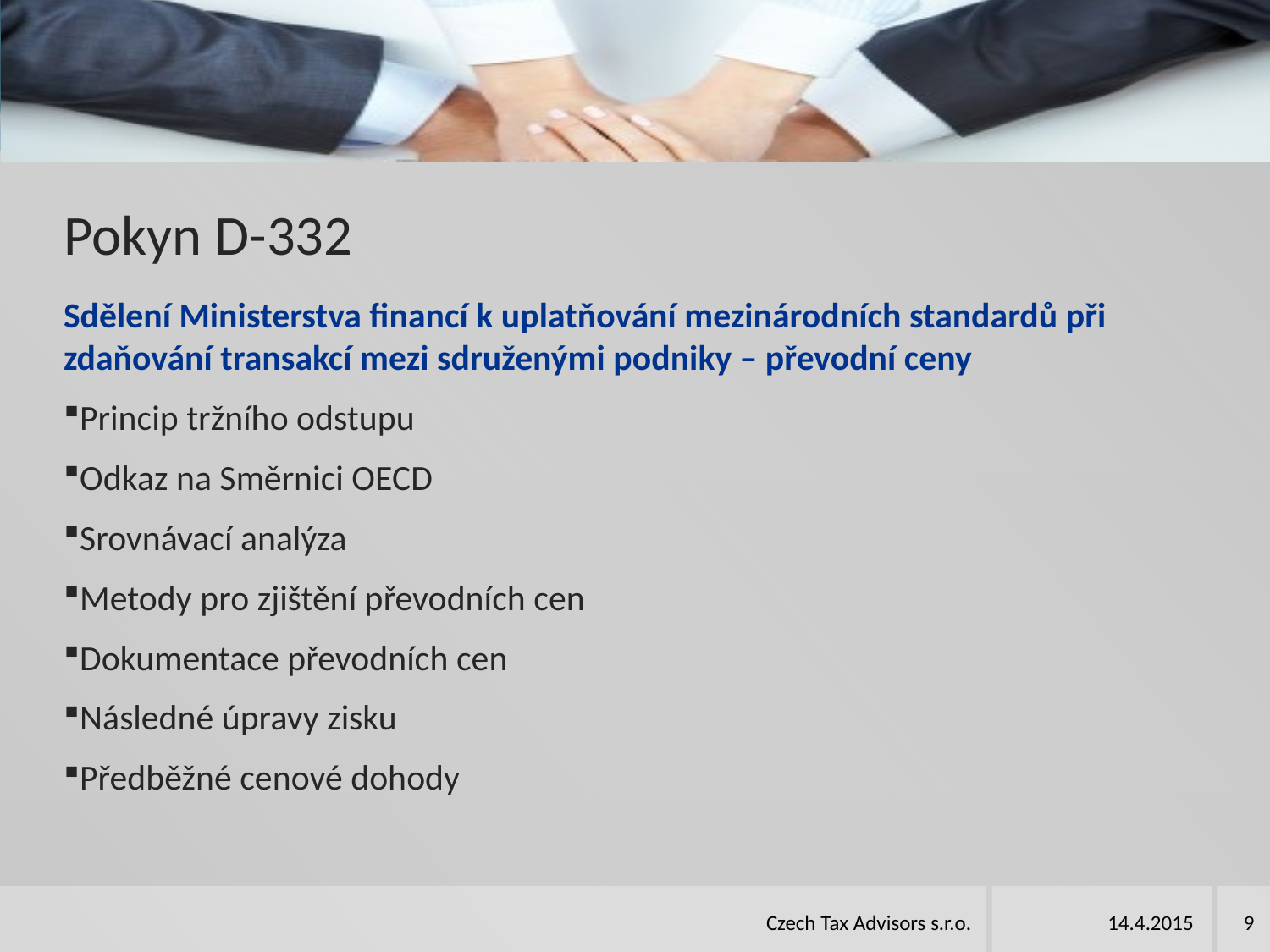

# Pokyn D-332
Sdělení Ministerstva financí k uplatňování mezinárodních standardů při zdaňování transakcí mezi sdruženými podniky – převodní ceny
Princip tržního odstupu
Odkaz na Směrnici OECD
Srovnávací analýza
Metody pro zjištění převodních cen
Dokumentace převodních cen
Následné úpravy zisku
Předběžné cenové dohody
Czech Tax Advisors s.r.o.
14.4.2015
9